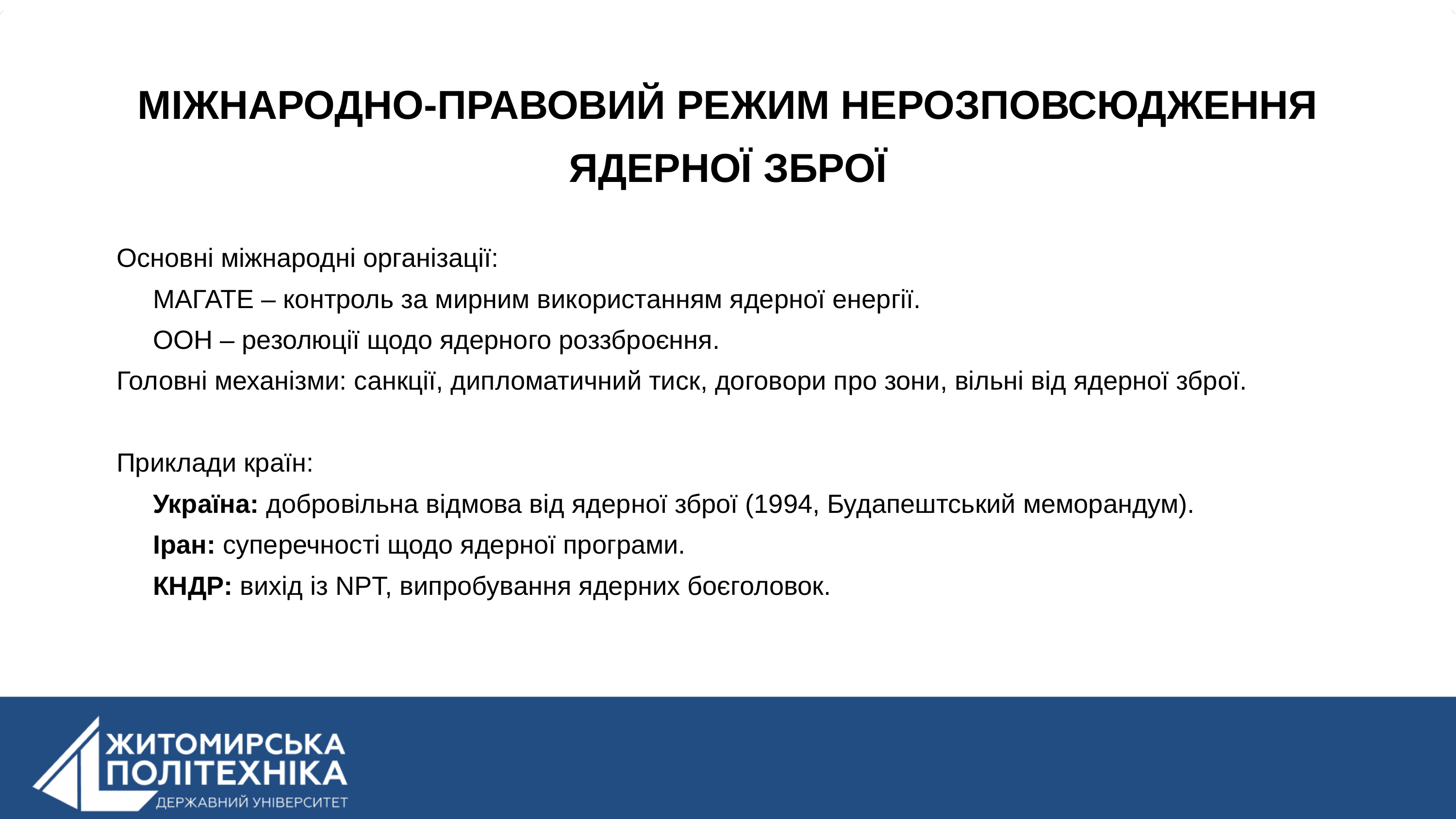

МІЖНАРОДНО-ПРАВОВИЙ РЕЖИМ НЕРОЗПОВСЮДЖЕННЯ ЯДЕРНОЇ ЗБРОЇ

Основні міжнародні організації:
МАГАТЕ – контроль за мирним використанням ядерної енергії.
ООН – резолюції щодо ядерного роззброєння.
Головні механізми: санкції, дипломатичний тиск, договори про зони, вільні від ядерної зброї.

Приклади країн:
Україна: добровільна відмова від ядерної зброї (1994, Будапештський меморандум).
Іран: суперечності щодо ядерної програми.
КНДР: вихід із NPT, випробування ядерних боєголовок.